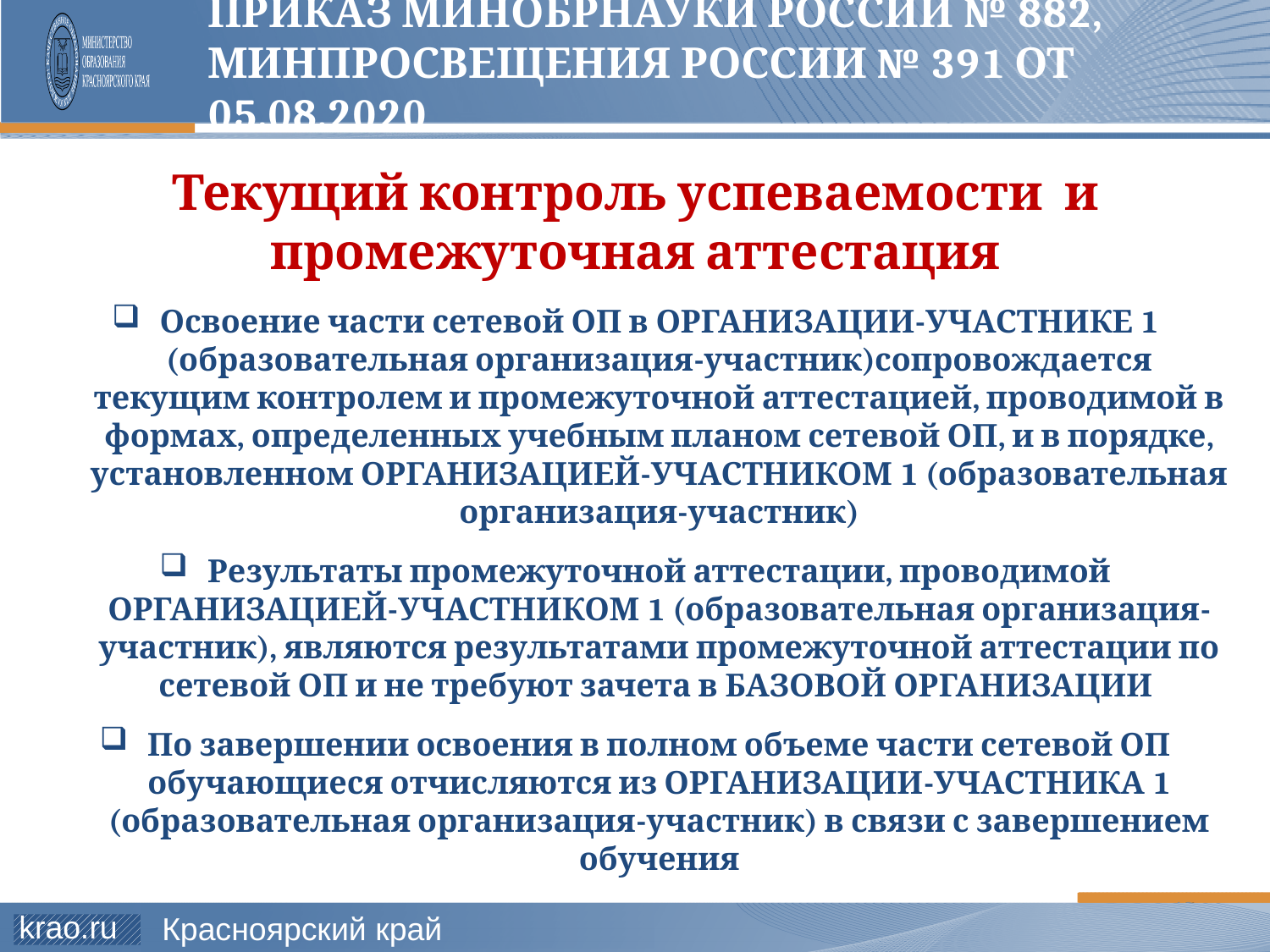

# приказ Минобрнауки России № 882, Минпросвещения России № 391 от 05.08.2020
Текущий контроль успеваемости  и промежуточная аттестация

Освоение части сетевой ОП в ОРГАНИЗАЦИИ-УЧАСТНИКЕ 1 (образовательная организация-участник)сопровождается текущим контролем и промежуточной аттестацией, проводимой в формах, определенных учебным планом сетевой ОП, и в порядке, установленном ОРГАНИЗАЦИЕЙ-УЧАСТНИКОМ 1 (образовательная организация-участник)

Результаты промежуточной аттестации, проводимой ОРГАНИЗАЦИЕЙ-УЧАСТНИКОМ 1 (образовательная организация-участник), являются результатами промежуточной аттестации по сетевой ОП и не требуют зачета в БАЗОВОЙ ОРГАНИЗАЦИИ

По завершении освоения в полном объеме части сетевой ОП обучающиеся отчисляются из ОРГАНИЗАЦИИ-УЧАСТНИКА 1 (образовательная организация-участник) в связи с завершением обучения